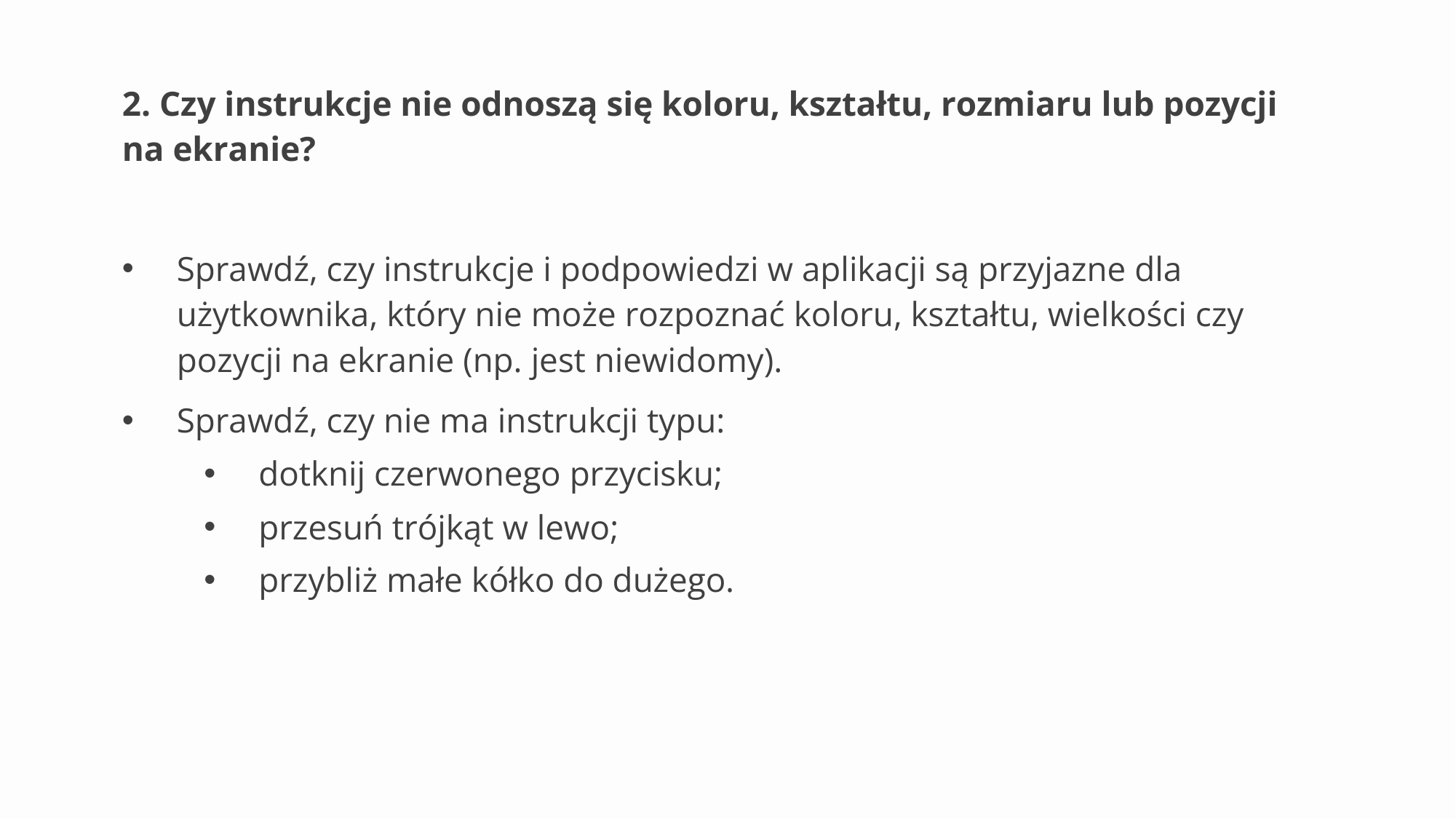

# 2. Czy instrukcje nie odnoszą się koloru, kształtu, rozmiaru lub pozycji na ekranie?
Sprawdź, czy instrukcje i podpowiedzi w aplikacji są przyjazne dla użytkownika, który nie może rozpoznać koloru, kształtu, wielkości czy pozycji na ekranie (np. jest niewidomy).
Sprawdź, czy nie ma instrukcji typu:
dotknij czerwonego przycisku;
przesuń trójkąt w lewo;
przybliż małe kółko do dużego.